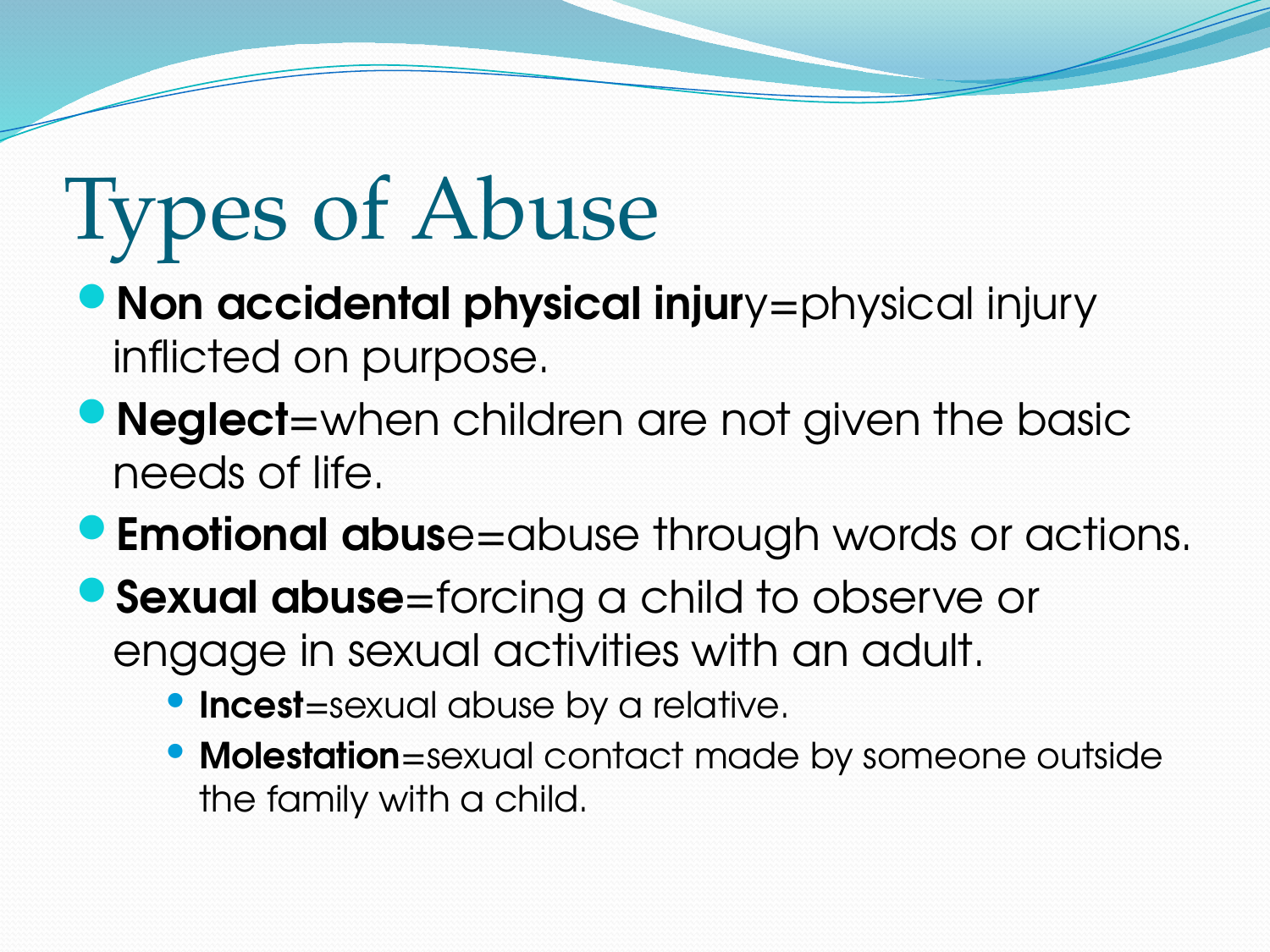

# Types of Abuse
Non accidental physical injury=physical injury inflicted on purpose.
Neglect=when children are not given the basic needs of life.
Emotional abuse=abuse through words or actions.
Sexual abuse=forcing a child to observe or engage in sexual activities with an adult.
Incest=sexual abuse by a relative.
Molestation=sexual contact made by someone outside the family with a child.